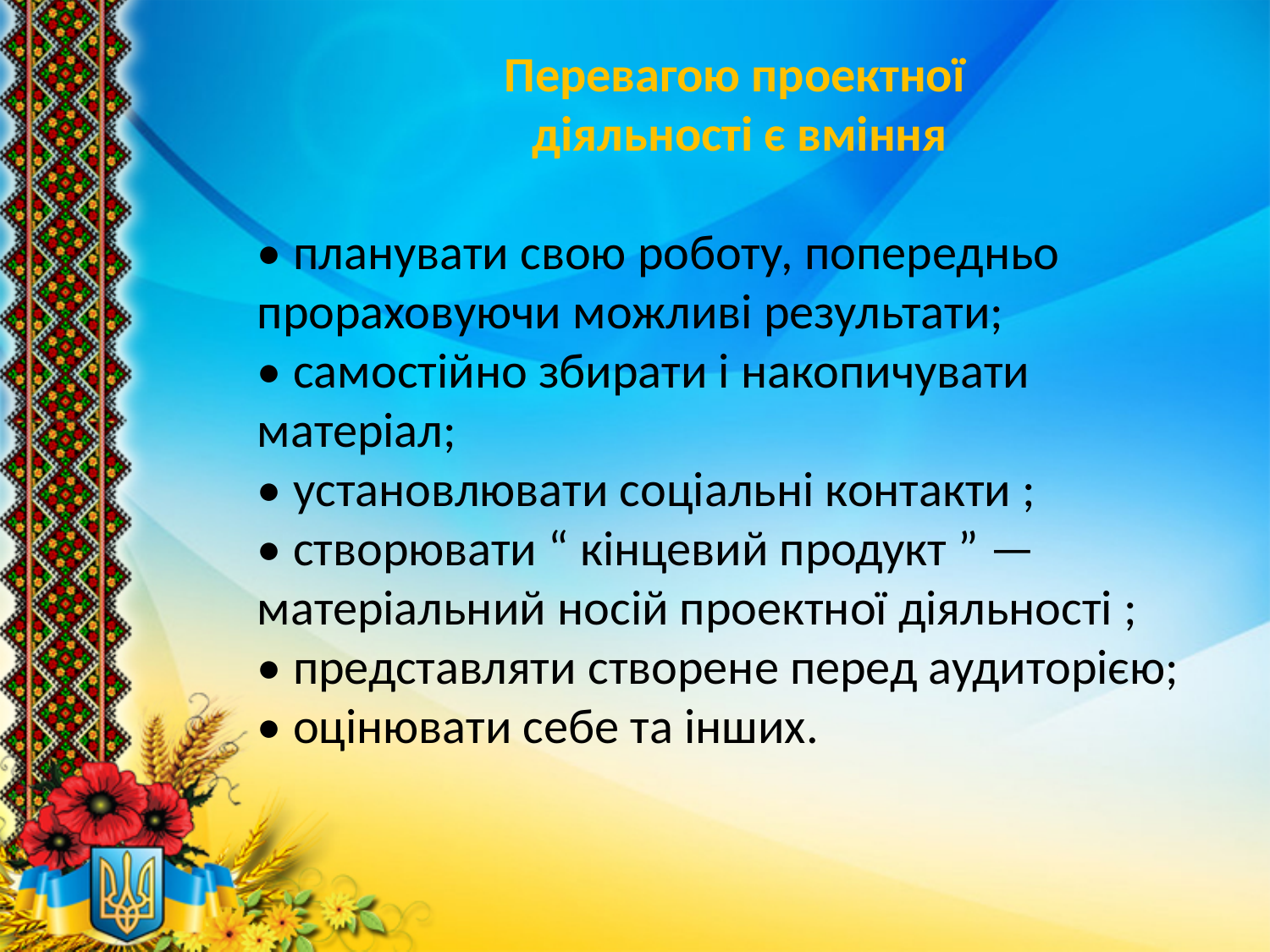

Перевагою проектної
діяльності є вміння

• планувати свою роботу, попередньо
прораховуючи можливі результати;
• самостійно збирати і накопичувати
матеріал;
• установлювати соціальні контакти ;
• створювати “ кінцевий продукт ” —
матеріальний носій проектної діяльності ;
• представляти створене перед аудиторією;
• оцінювати себе та інших.